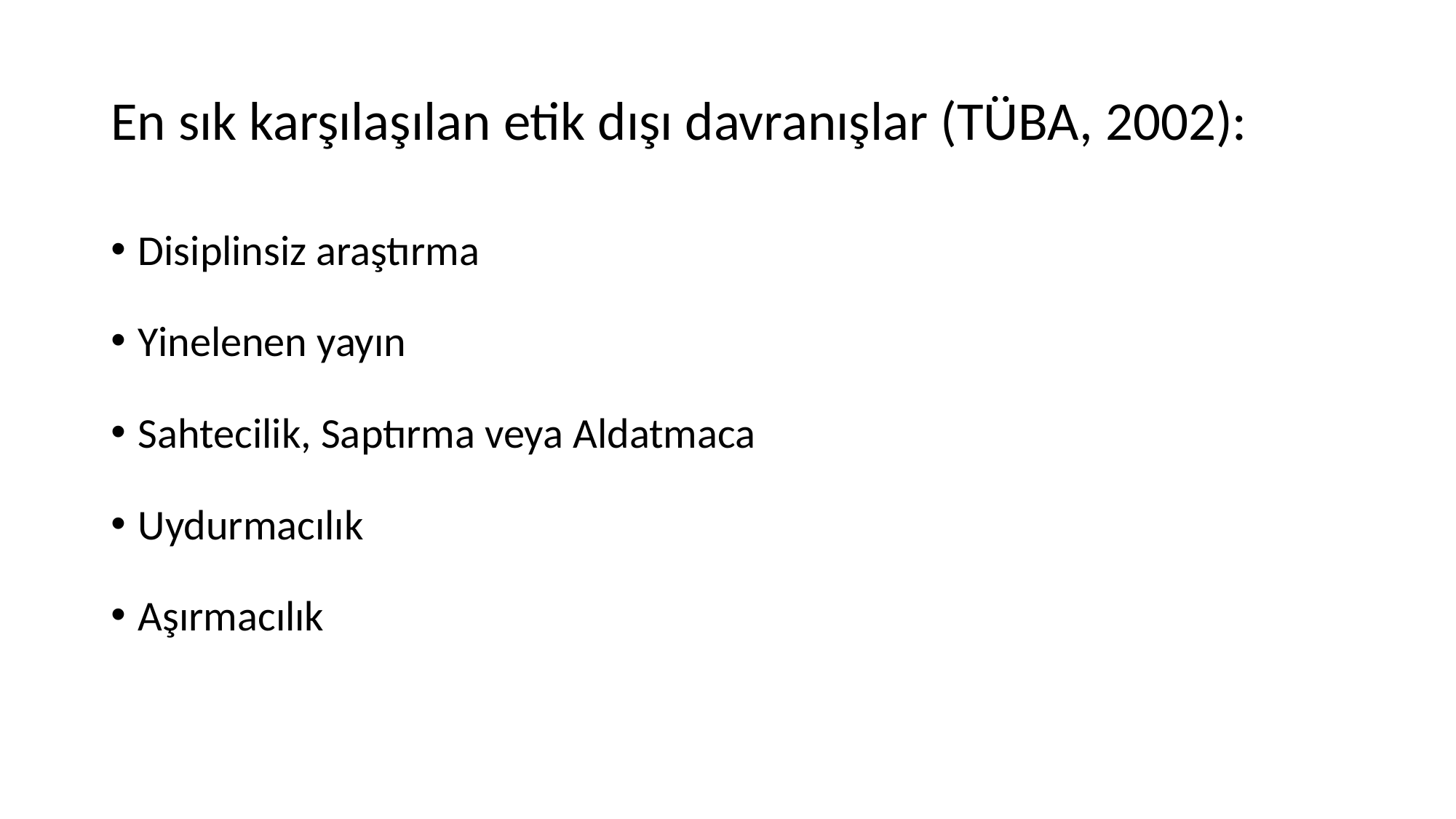

# En sık karşılaşılan etik dışı davranışlar (TÜBA, 2002):
Disiplinsiz araştırma
Yinelenen yayın
Sahtecilik, Saptırma veya Aldatmaca
Uydurmacılık
Aşırmacılık